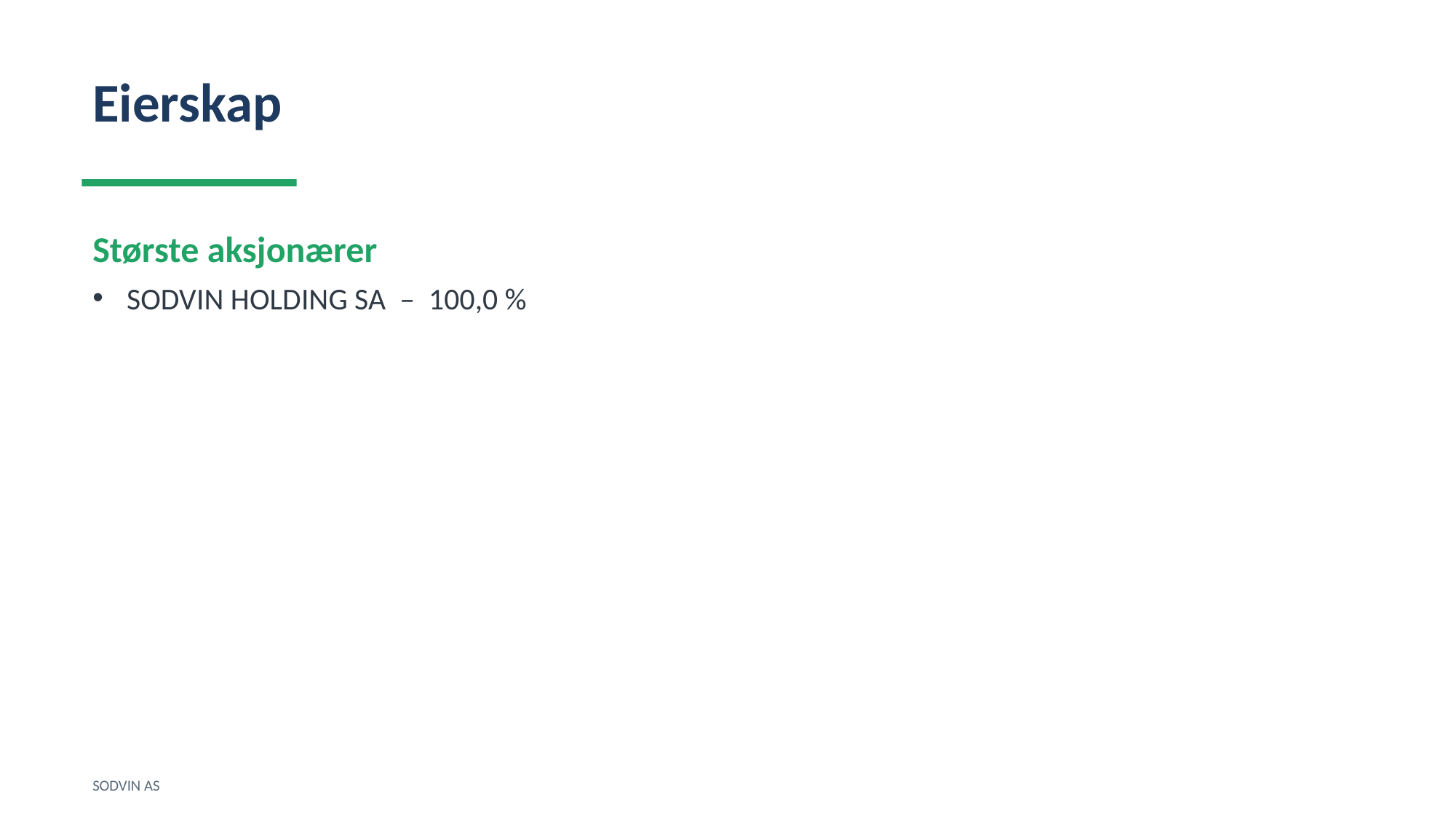

Eierskap

Største aksjonærer
SODVIN HOLDING SA  –  100,0 %
SODVIN AS